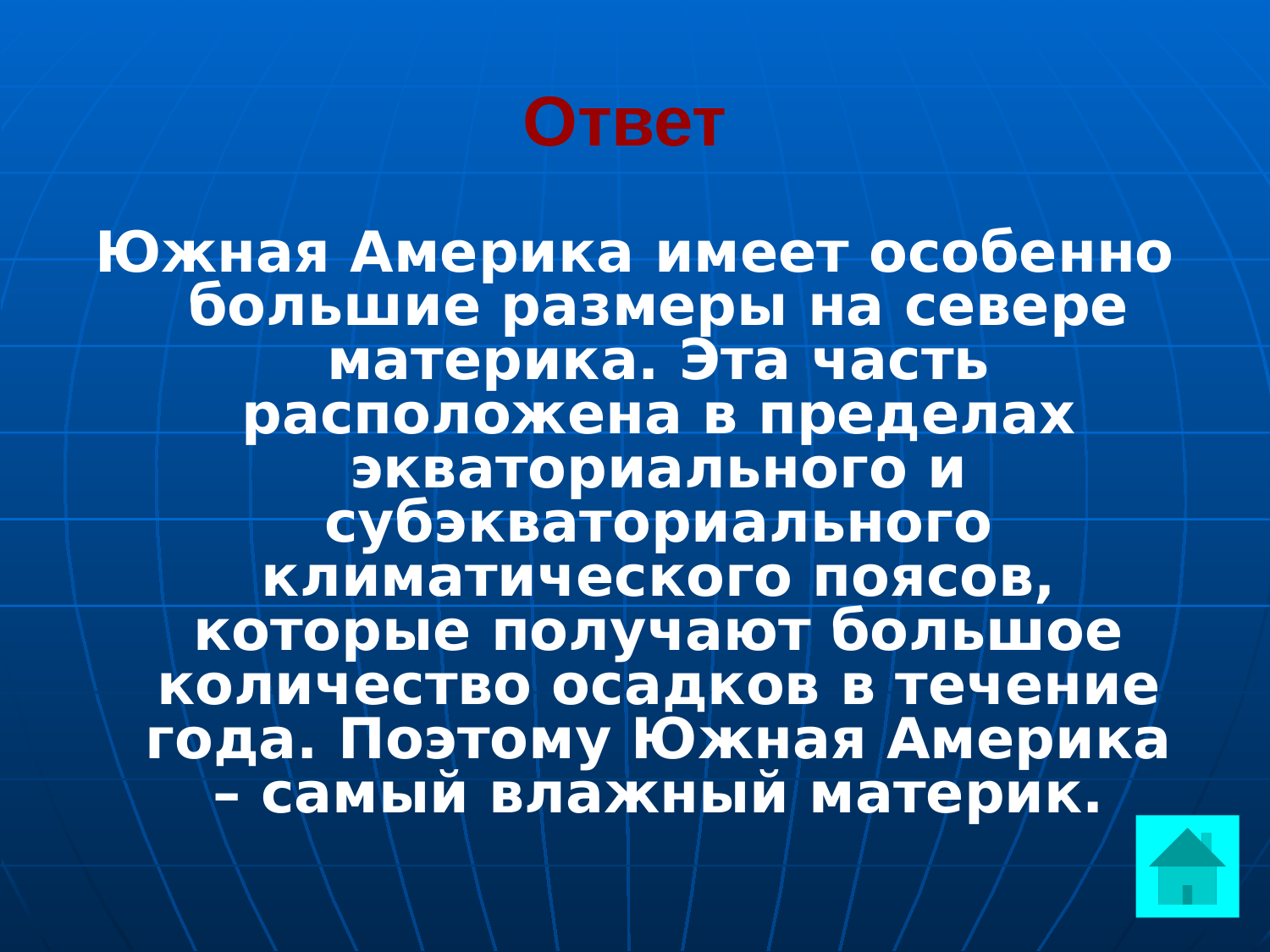

# Ответ
Южная Америка имеет особенно большие размеры на севере материка. Эта часть расположена в пределах экваториального и субэкваториального климатического поясов, которые получают большое количество осадков в течение года. Поэтому Южная Америка – самый влажный материк.